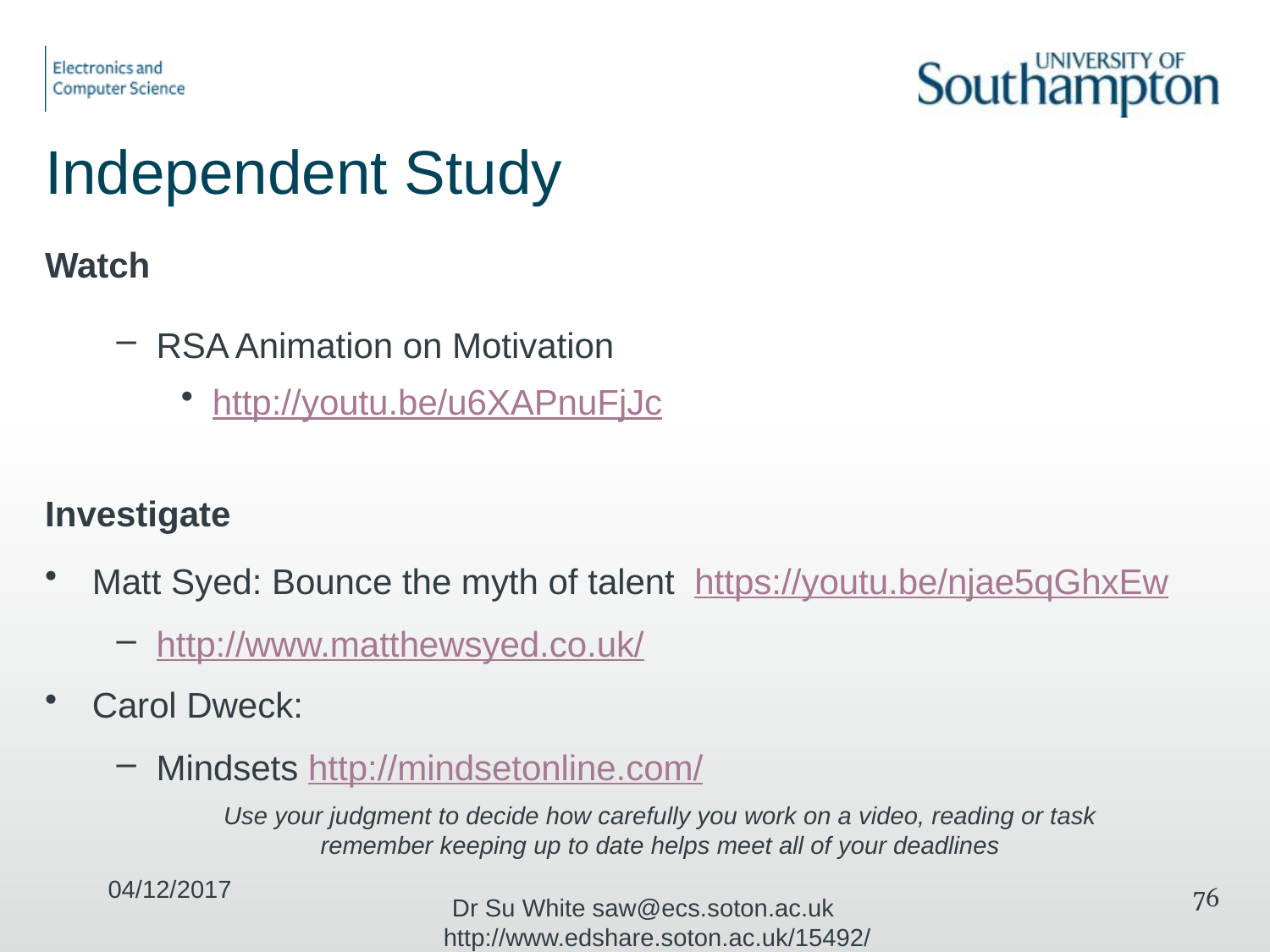

# Independent Study
Watch
RSA Animation on Motivation
http://youtu.be/u6XAPnuFjJc

Investigate
Matt Syed: Bounce the myth of talent  https://youtu.be/njae5qGhxEw
http://www.matthewsyed.co.uk/
Carol Dweck:
Mindsets http://mindsetonline.com/

Use your judgment to decide how carefully you work on a video, reading or task
remember keeping up to date helps meet all of your deadlines
04/12/2017
76
Dr Su White saw@ecs.soton.ac.uk     http://www.edshare.soton.ac.uk/15492/